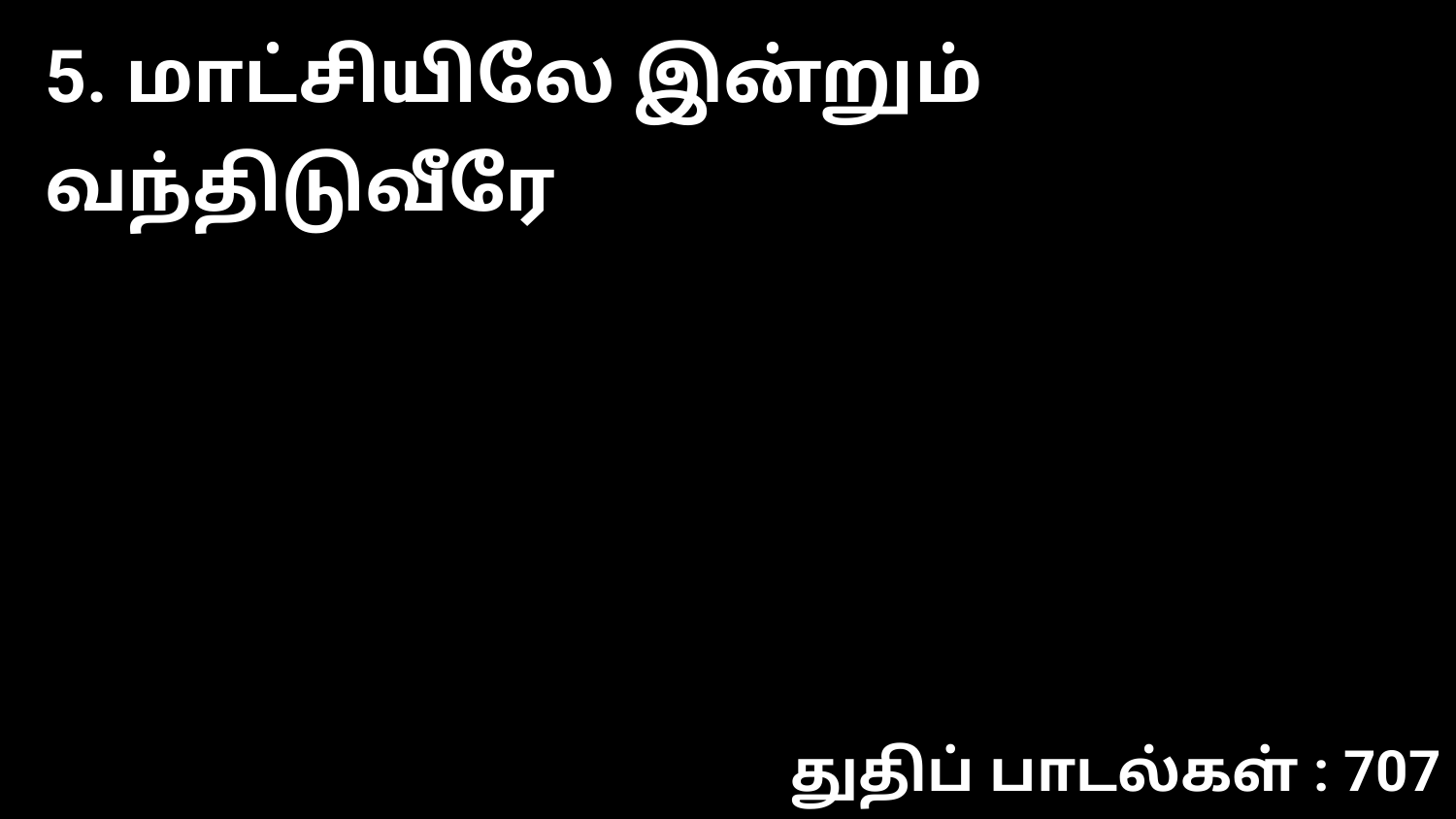

5. மாட்சியிலே இன்றும் வந்திடுவீரே
துதிப் பாடல்கள் : 707